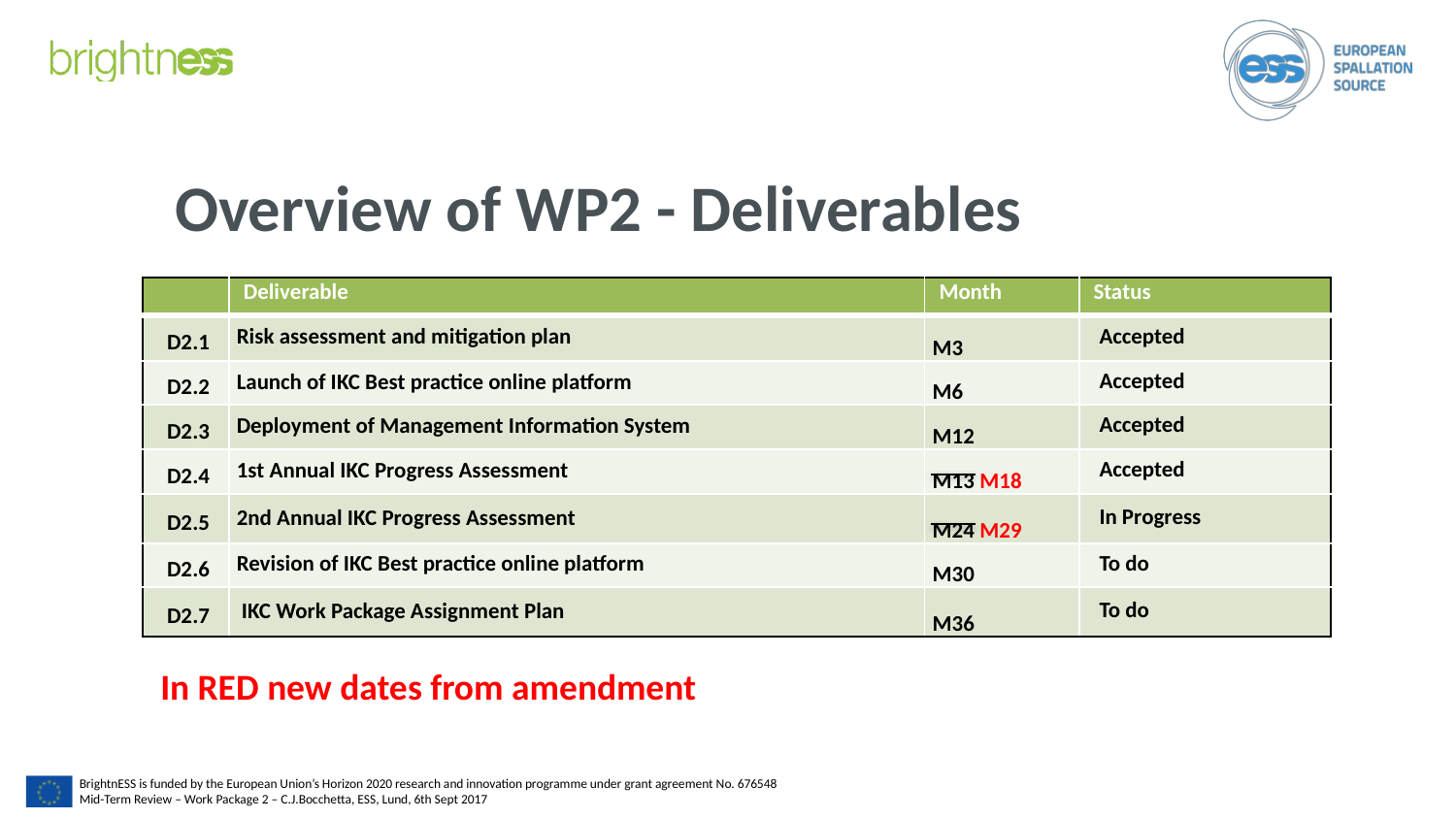

# Overview of WP2 - Deliverables
|  | Deliverable | Month | Status |
| --- | --- | --- | --- |
| D2.1 | Risk assessment and mitigation plan | M3 | Accepted |
| D2.2 | Launch of IKC Best practice online platform | M6 | Accepted |
| D2.3 | Deployment of Management Information System | M12 | Accepted |
| D2.4 | 1st Annual IKC Progress Assessment | M13 M18 | Accepted |
| D2.5 | 2nd Annual IKC Progress Assessment | M24 M29 | In Progress |
| D2.6 | Revision of IKC Best practice online platform | M30 | To do |
| D2.7 | IKC Work Package Assignment Plan | M36 | To do |
In RED new dates from amendment